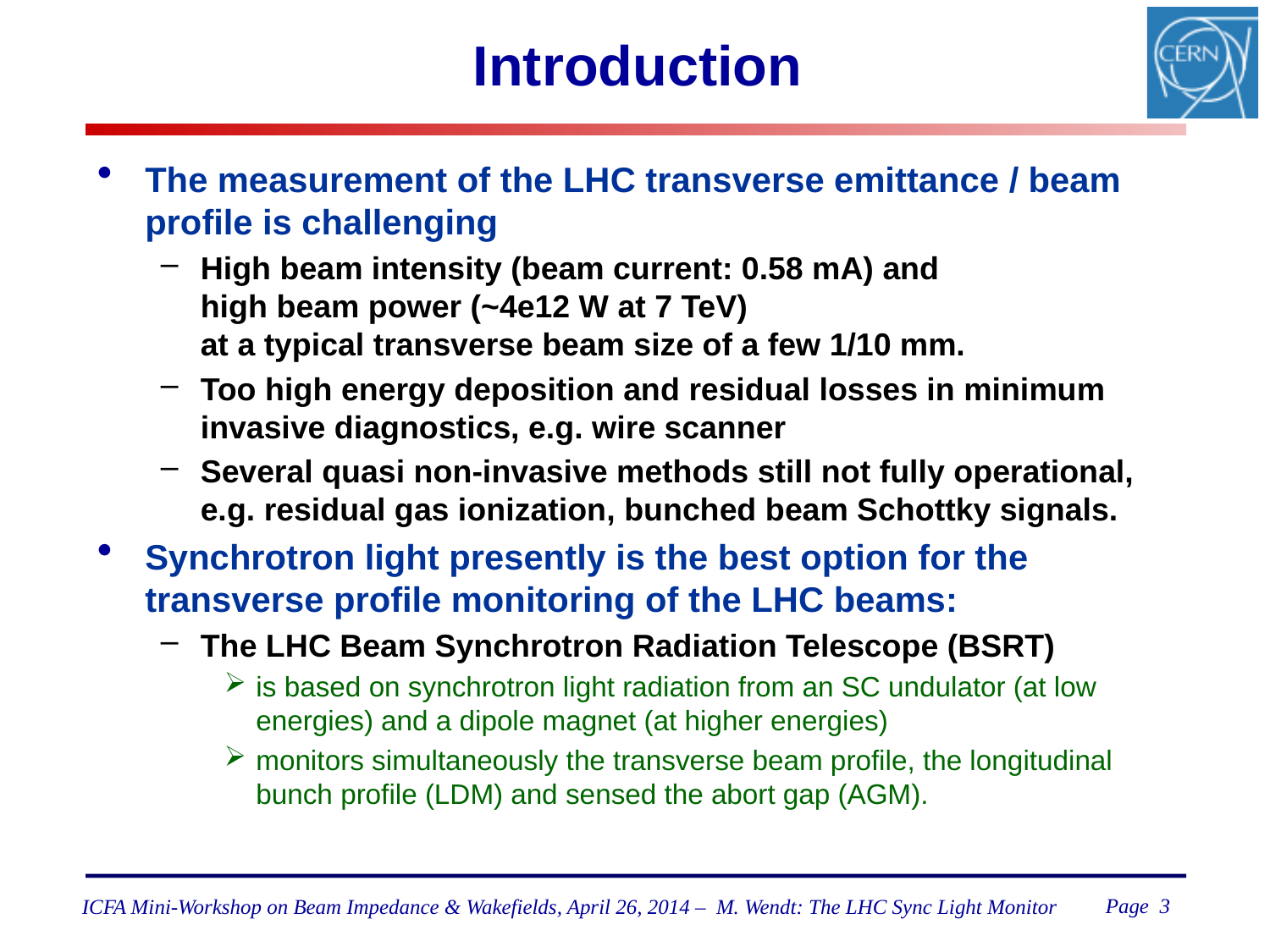

# Introduction
The measurement of the LHC transverse emittance / beam profile is challenging
High beam intensity (beam current: 0.58 mA) and
high beam power (~4e12 W at 7 TeV)
at a typical transverse beam size of a few 1/10 mm.
Too high energy deposition and residual losses in minimum invasive diagnostics, e.g. wire scanner
Several quasi non-invasive methods still not fully operational, e.g. residual gas ionization, bunched beam Schottky signals.
Synchrotron light presently is the best option for the transverse profile monitoring of the LHC beams:
The LHC Beam Synchrotron Radiation Telescope (BSRT)
is based on synchrotron light radiation from an SC undulator (at low energies) and a dipole magnet (at higher energies)
monitors simultaneously the transverse beam profile, the longitudinal bunch profile (LDM) and sensed the abort gap (AGM).